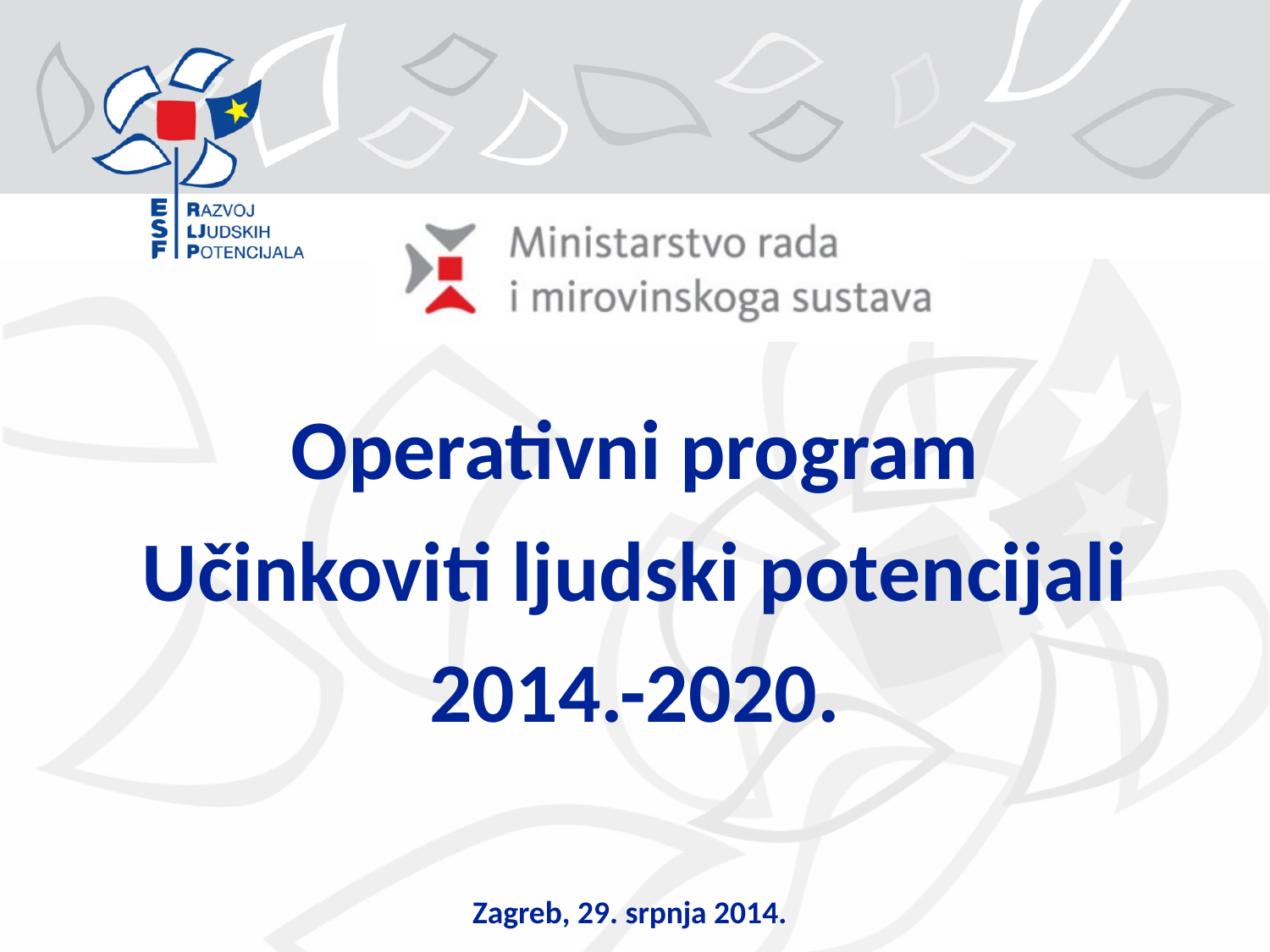

# Operativni program Učinkoviti ljudski potencijali 2014.-2020.
Zagreb, 29. srpnja 2014.